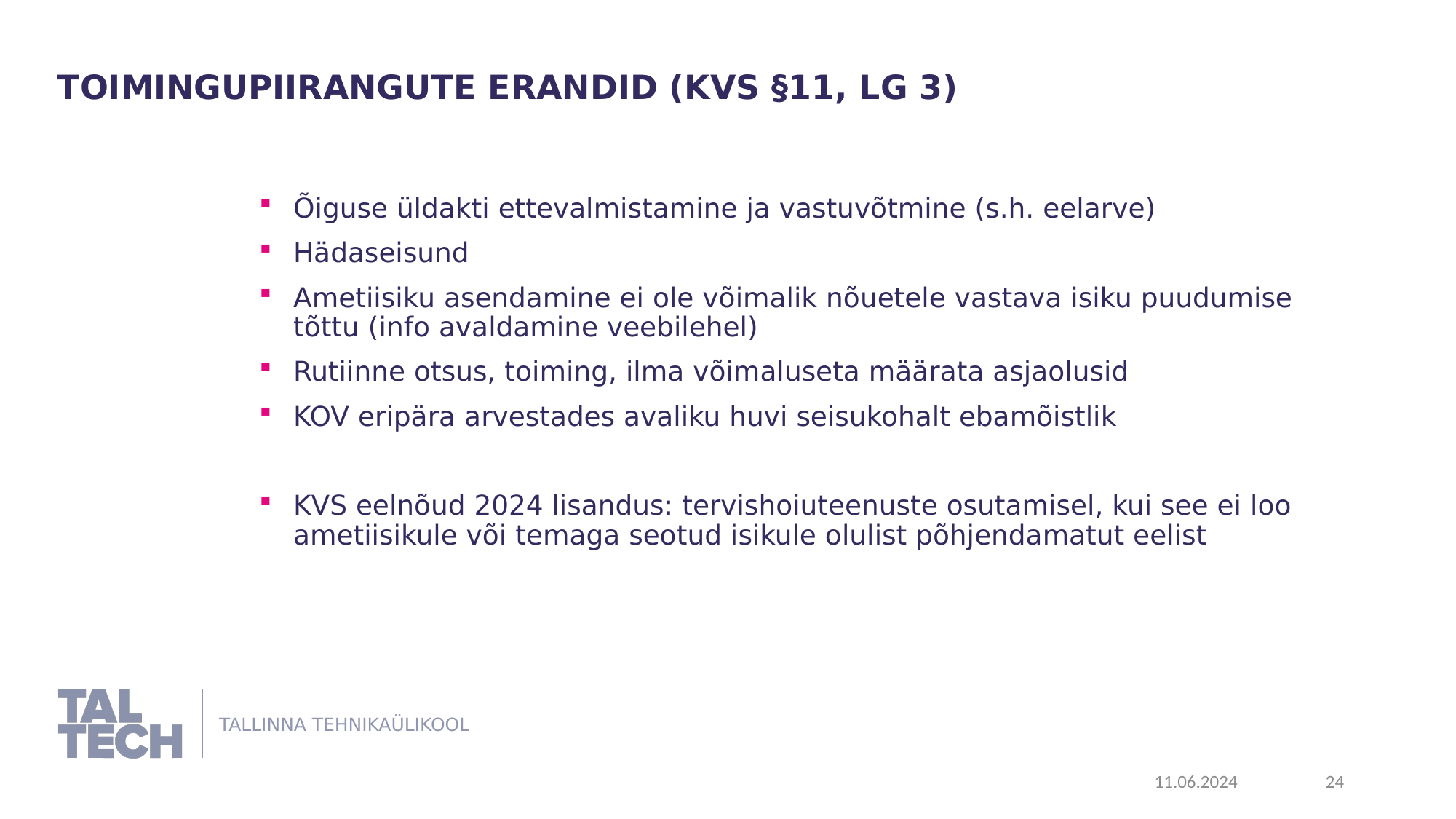

Toimingupiirangute erandid (KVS §11, lg 3)
Õiguse üldakti ettevalmistamine ja vastuvõtmine (s.h. eelarve)
Hädaseisund
Ametiisiku asendamine ei ole võimalik nõuetele vastava isiku puudumise tõttu (info avaldamine veebilehel)
Rutiinne otsus, toiming, ilma võimaluseta määrata asjaolusid
KOV eripära arvestades avaliku huvi seisukohalt ebamõistlik

KVS eelnõud 2024 lisandus: tervishoiuteenuste osutamisel, kui see ei loo ametiisikule või temaga seotud isikule olulist põhjendamatut eelist

11.06.2024
24